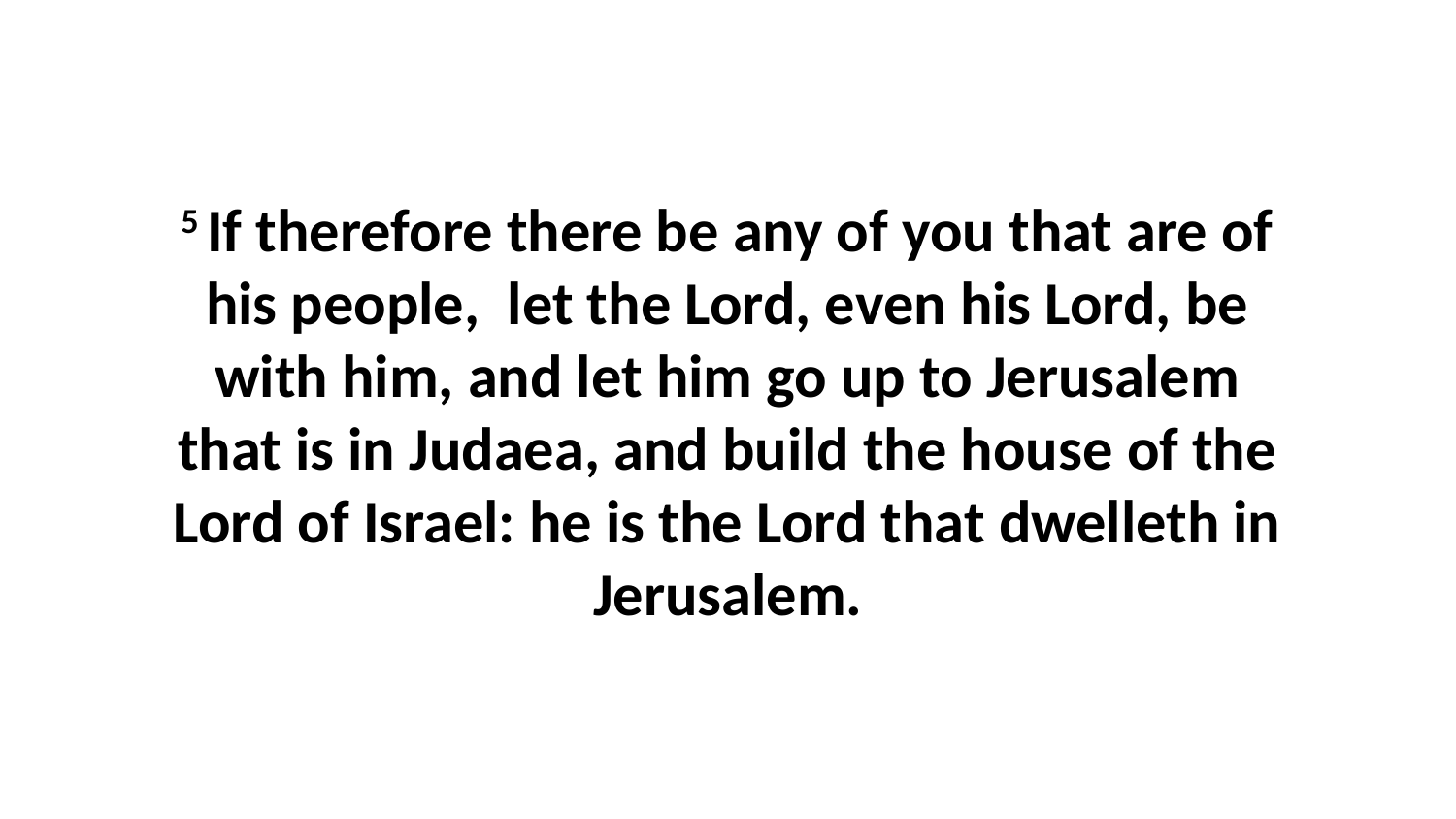

5 If therefore there be any of you that are of his people,  let the Lord, even his Lord, be with him, and let him go up to Jerusalem that is in Judaea, and build the house of the Lord of Israel: he is the Lord that dwelleth in Jerusalem.